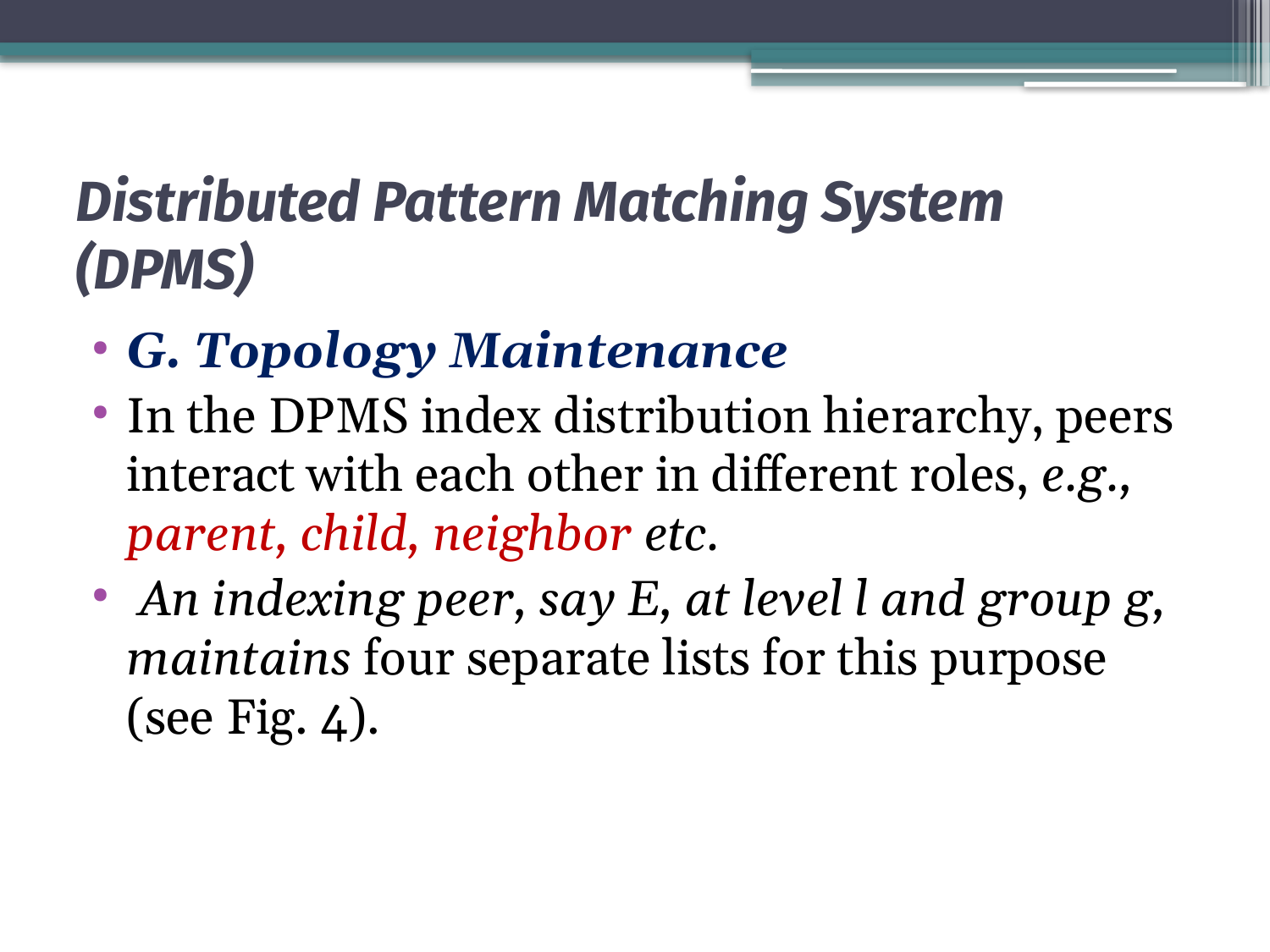

# Distributed Pattern Matching System (DPMS)
G. Topology Maintenance
In the DPMS index distribution hierarchy, peers interact with each other in different roles, e.g., parent, child, neighbor etc.
 An indexing peer, say E, at level l and group g, maintains four separate lists for this purpose (see Fig. 4).